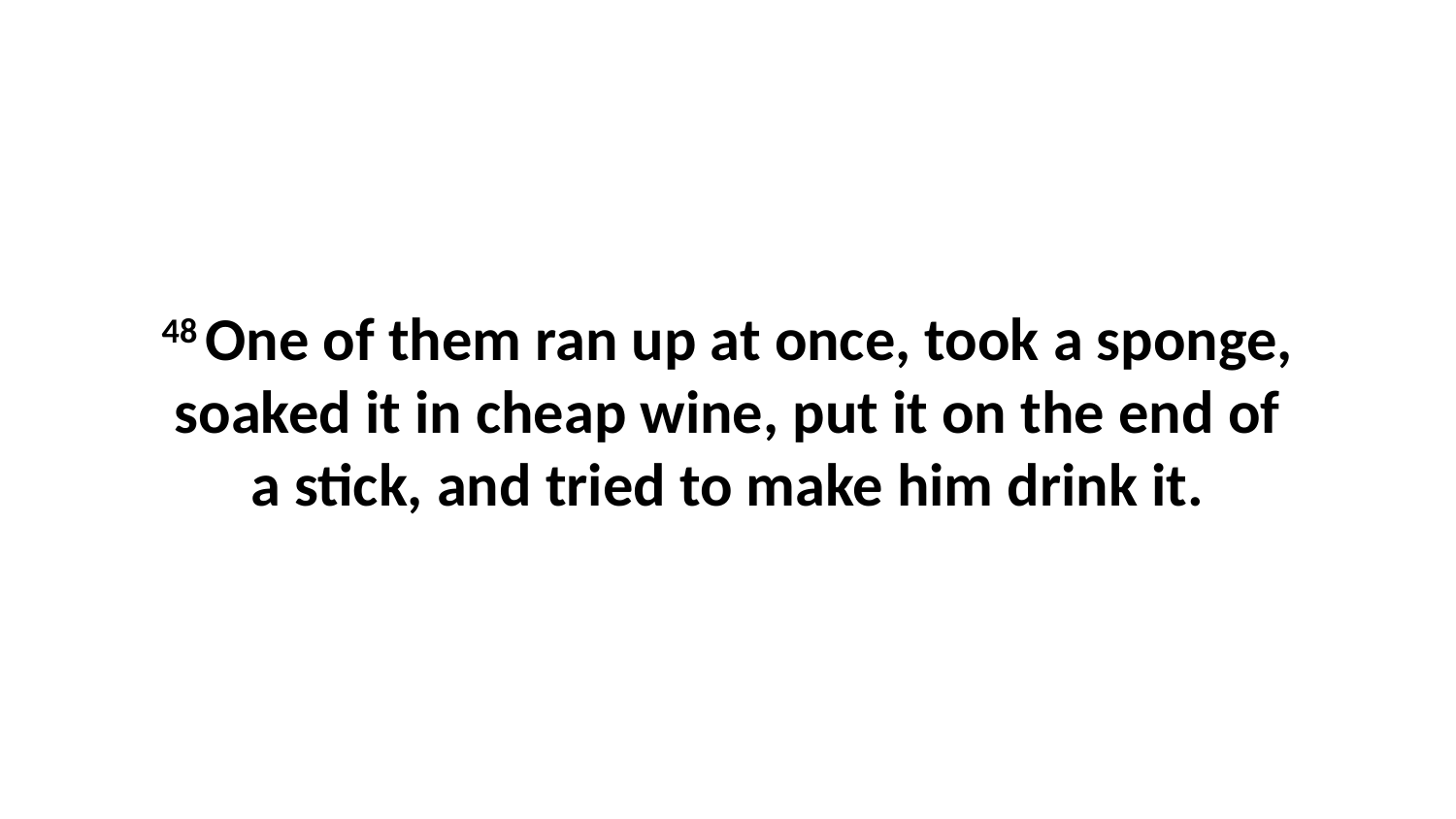

48 One of them ran up at once, took a sponge, soaked it in cheap wine, put it on the end of a stick, and tried to make him drink it.